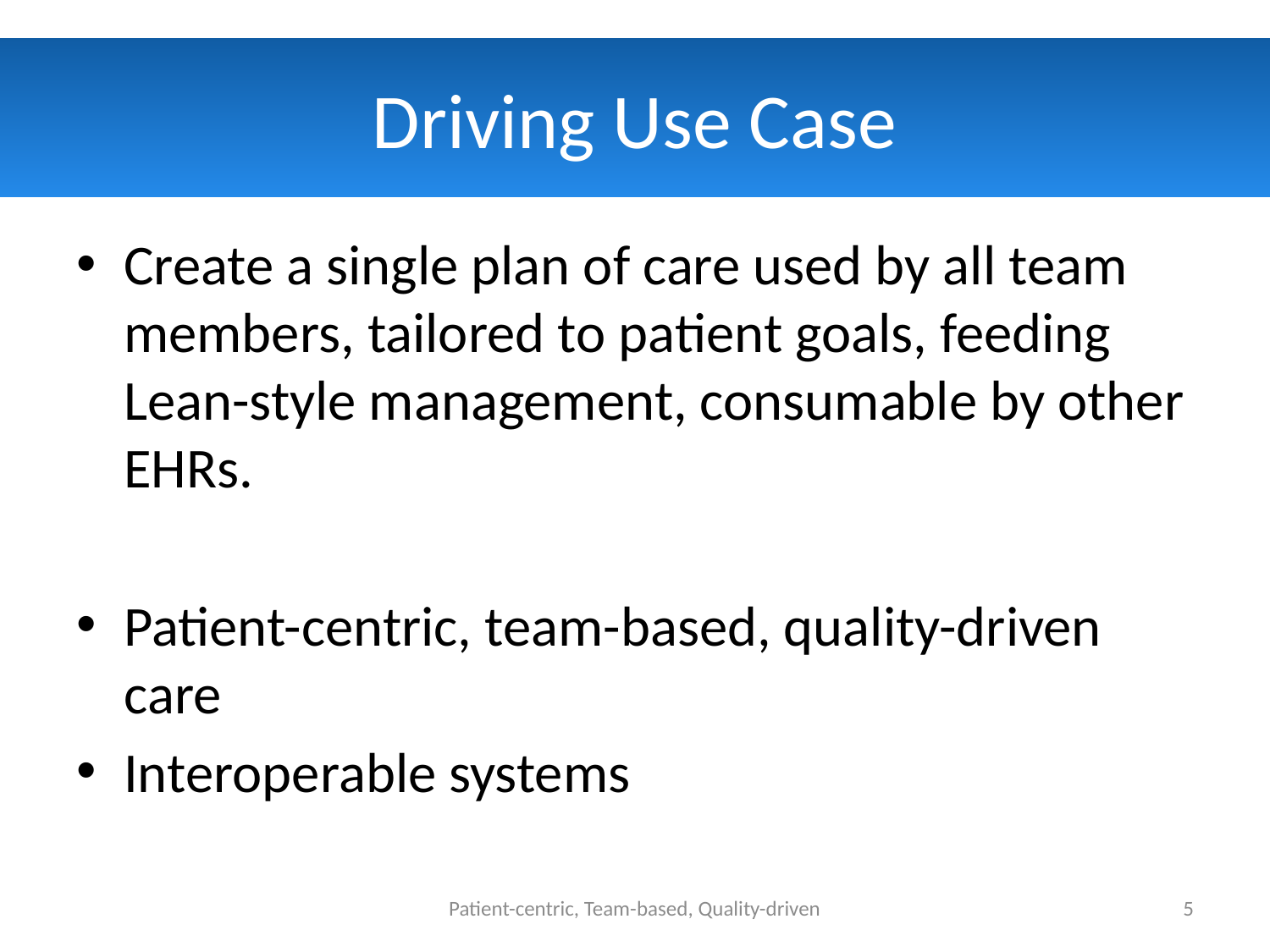

# Driving Use Case
Create a single plan of care used by all team members, tailored to patient goals, feeding Lean-style management, consumable by other EHRs.

Patient-centric, team-based, quality-driven care
Interoperable systems
Patient-centric, Team-based, Quality-driven
5